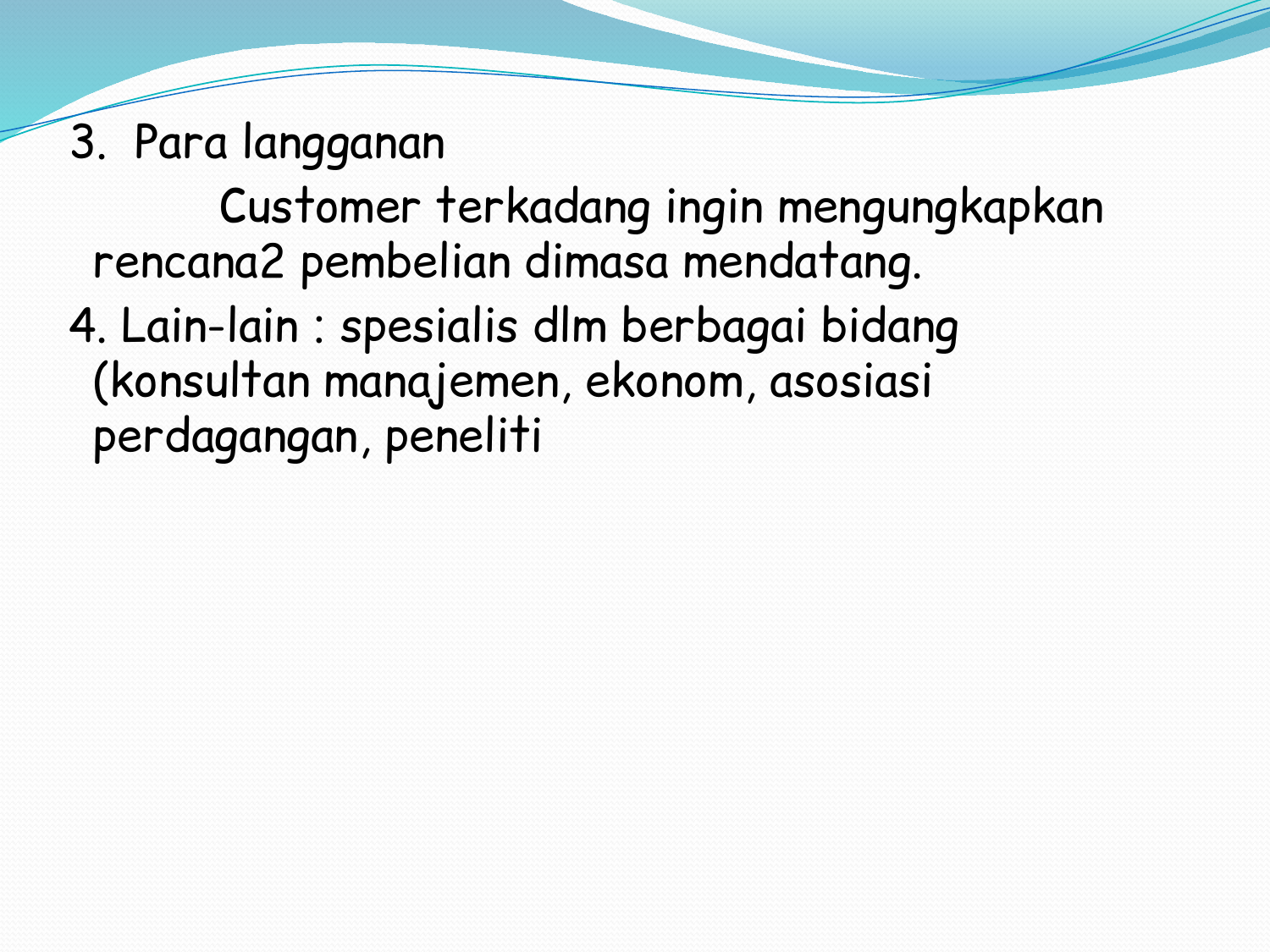

3.  Para langganan
		Customer terkadang ingin mengungkapkan  rencana2 pembelian dimasa mendatang.
 4. Lain-lain : spesialis dlm berbagai bidang (konsultan manajemen, ekonom, asosiasi perdagangan, peneliti